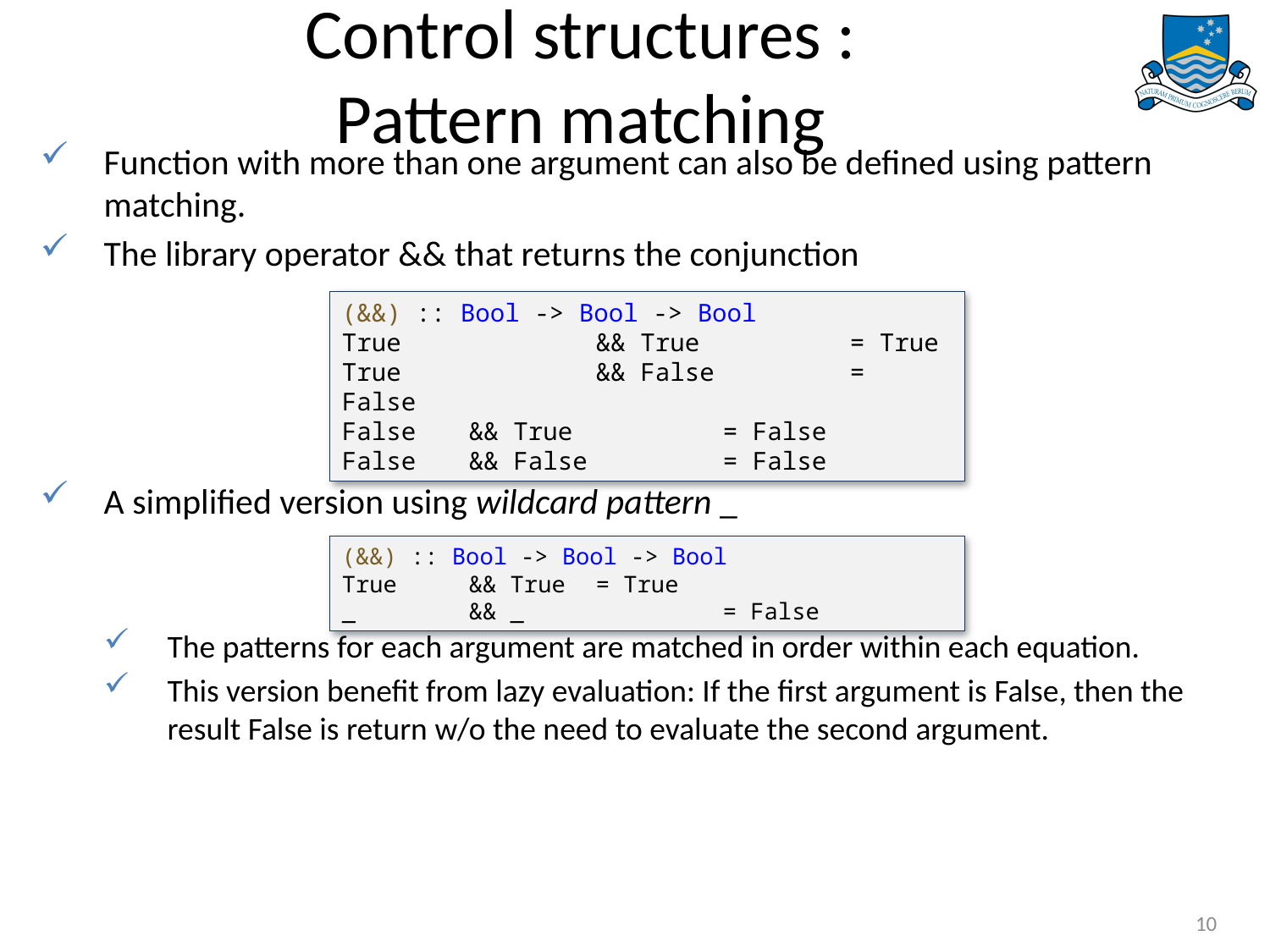

# Control structures : Pattern matching
Function with more than one argument can also be defined using pattern matching.
The library operator && that returns the conjunction

A simplified version using wildcard pattern _

The patterns for each argument are matched in order within each equation.
This version benefit from lazy evaluation: If the first argument is False, then the result False is return w/o the need to evaluate the second argument.
(&&) :: Bool -> Bool -> Bool
True		&& True		= True
True		&& False		= False
False	&& True		= False
False	&& False		= False
(&&) :: Bool -> Bool -> Bool
True	&& True	= True
_ 	&& _		= False
10